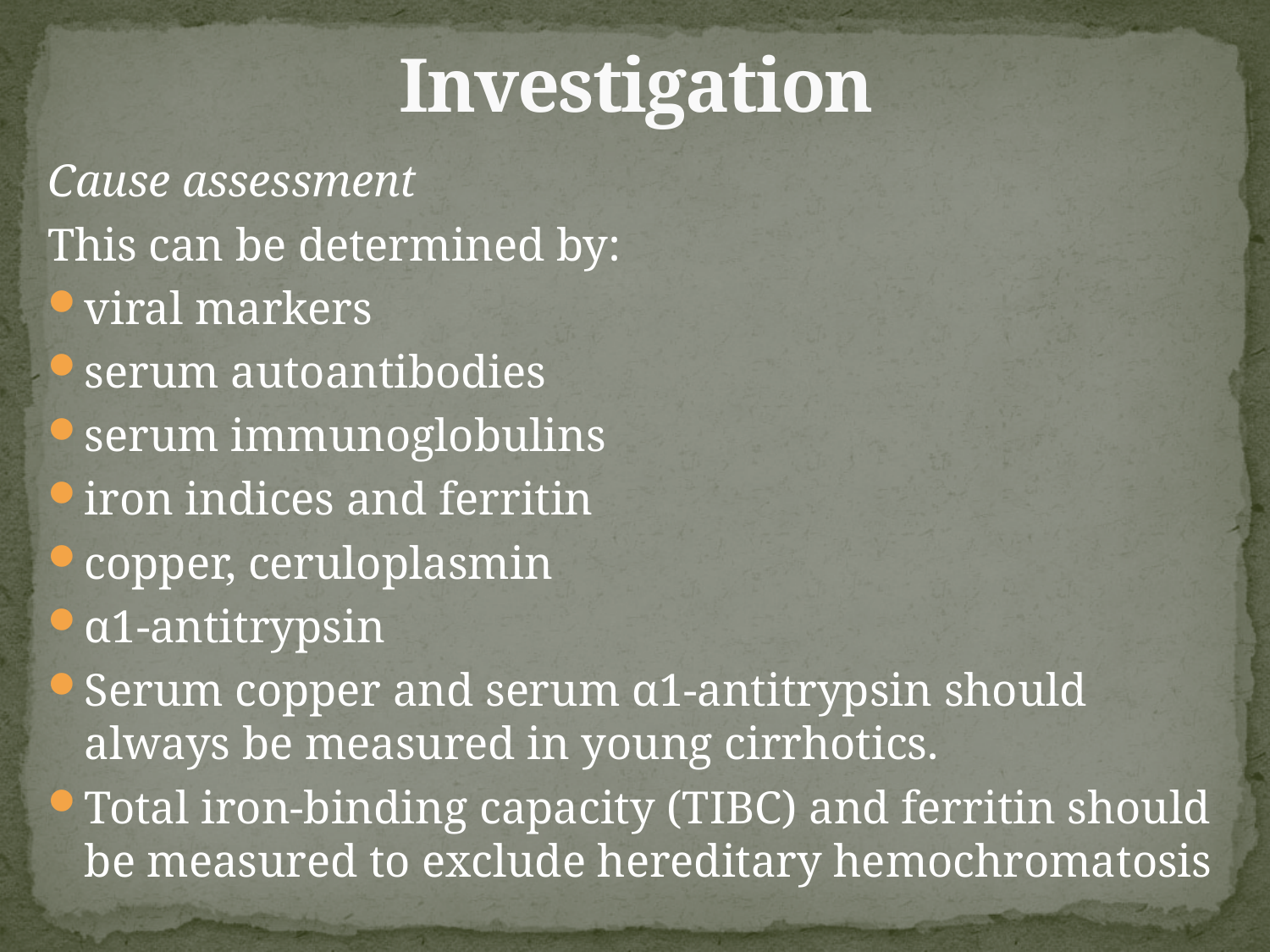

# Investigation
Cause assessment
This can be determined by:
viral markers
serum autoantibodies
serum immunoglobulins
iron indices and ferritin
copper, ceruloplasmin
α1-antitrypsin
Serum copper and serum α1-antitrypsin should always be measured in young cirrhotics.
Total iron-binding capacity (TIBC) and ferritin should be measured to exclude hereditary hemochromatosis